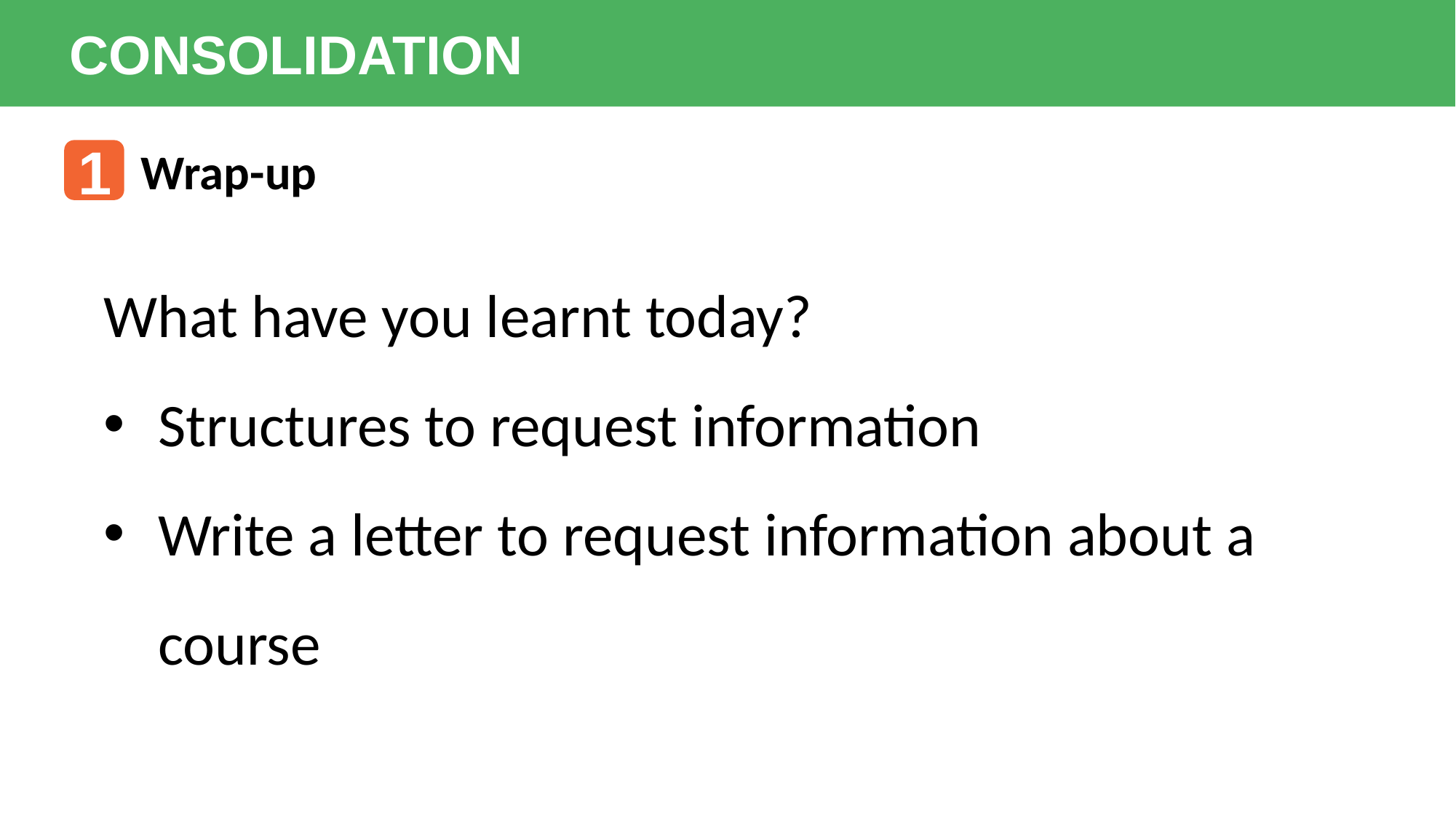

CONSOLIDATION
1
Wrap-up

What have you learnt today?
Structures to request information
Write a letter to request information about a course